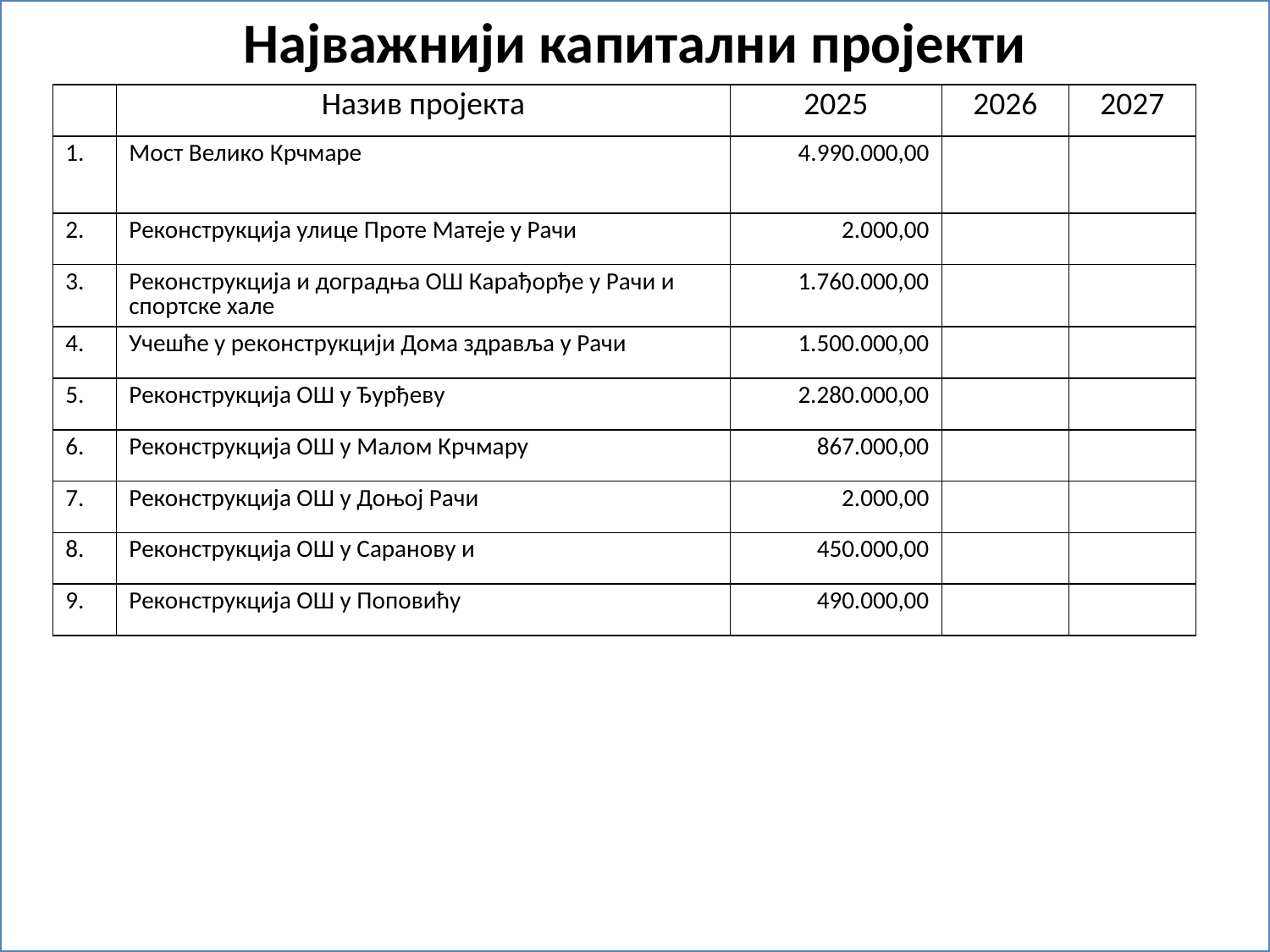

Најважнији капитални пројекти

|  | Назив пројекта | 2025 | 2026 | 2027 |
| --- | --- | --- | --- | --- |
| 1. | Мост Велико Крчмаре | 4.990.000,00 |  |  |
| 2. | Реконструкција улице Проте Матеје у Рачи | 2.000,00 |  |  |
| 3. | Реконструкција и доградња ОШ Карађорђе у Рачи и спортске хале | 1.760.000,00 |  |  |
| 4. | Учешће у реконструкцији Дома здравља у Рачи | 1.500.000,00 |  |  |
| 5. | Реконструкција ОШ у Ђурђеву | 2.280.000,00 |  |  |
| 6. | Реконструкција ОШ у Малом Крчмару | 867.000,00 |  |  |
| 7. | Реконструкција ОШ у Доњој Рачи | 2.000,00 |  |  |
| 8. | Реконструкција ОШ у Саранову и | 450.000,00 |  |  |
| 9. | Реконструкција ОШ у Поповићу | 490.000,00 |  |  |
#